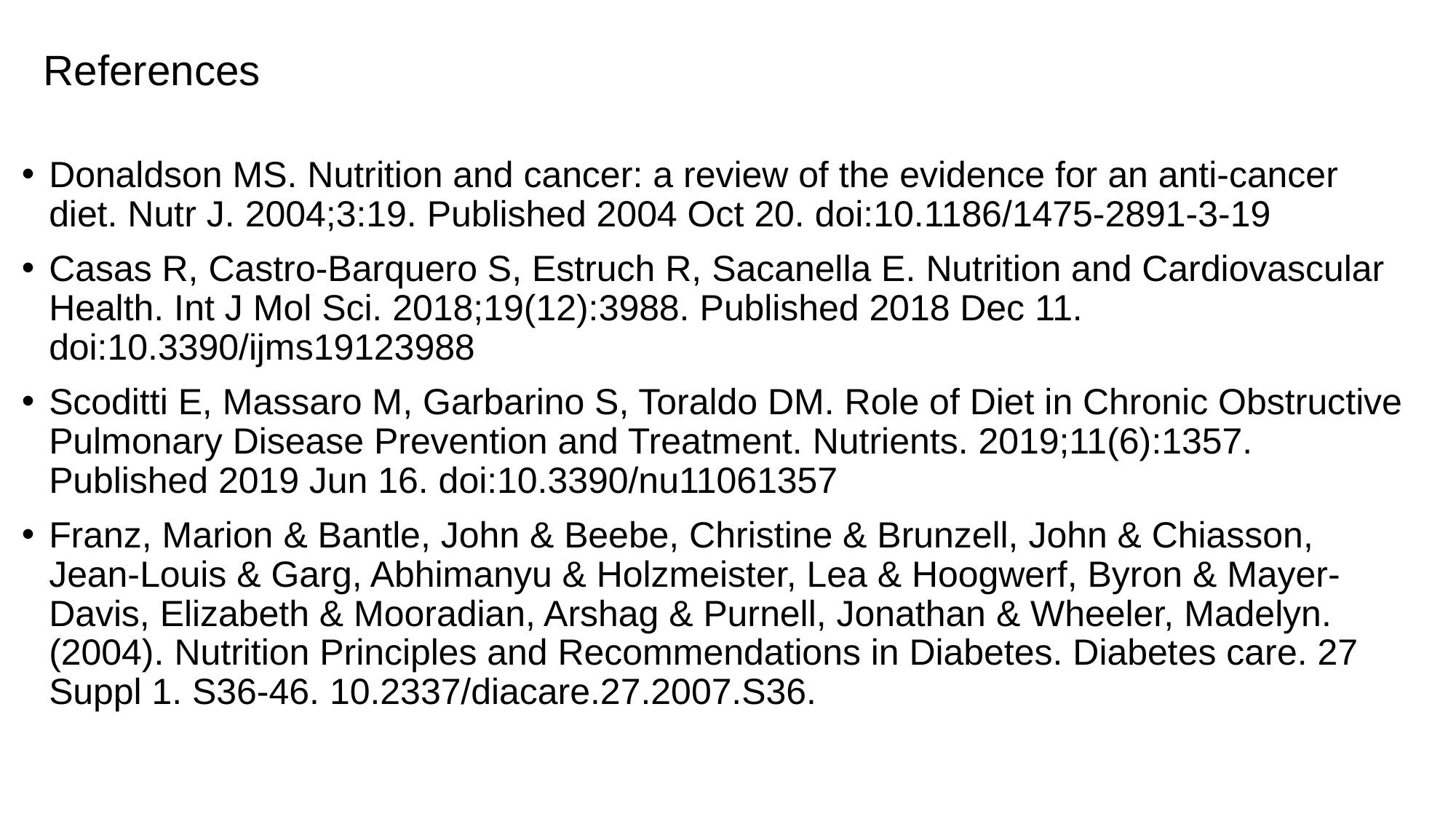

# References
Donaldson MS. Nutrition and cancer: a review of the evidence for an anti-cancer diet. Nutr J. 2004;3:19. Published 2004 Oct 20. doi:10.1186/1475-2891-3-19
Casas R, Castro-Barquero S, Estruch R, Sacanella E. Nutrition and Cardiovascular Health. Int J Mol Sci. 2018;19(12):3988. Published 2018 Dec 11. doi:10.3390/ijms19123988
Scoditti E, Massaro M, Garbarino S, Toraldo DM. Role of Diet in Chronic Obstructive Pulmonary Disease Prevention and Treatment. Nutrients. 2019;11(6):1357. Published 2019 Jun 16. doi:10.3390/nu11061357
Franz, Marion & Bantle, John & Beebe, Christine & Brunzell, John & Chiasson, Jean-Louis & Garg, Abhimanyu & Holzmeister, Lea & Hoogwerf, Byron & Mayer-Davis, Elizabeth & Mooradian, Arshag & Purnell, Jonathan & Wheeler, Madelyn. (2004). Nutrition Principles and Recommendations in Diabetes. Diabetes care. 27 Suppl 1. S36-46. 10.2337/diacare.27.2007.S36.